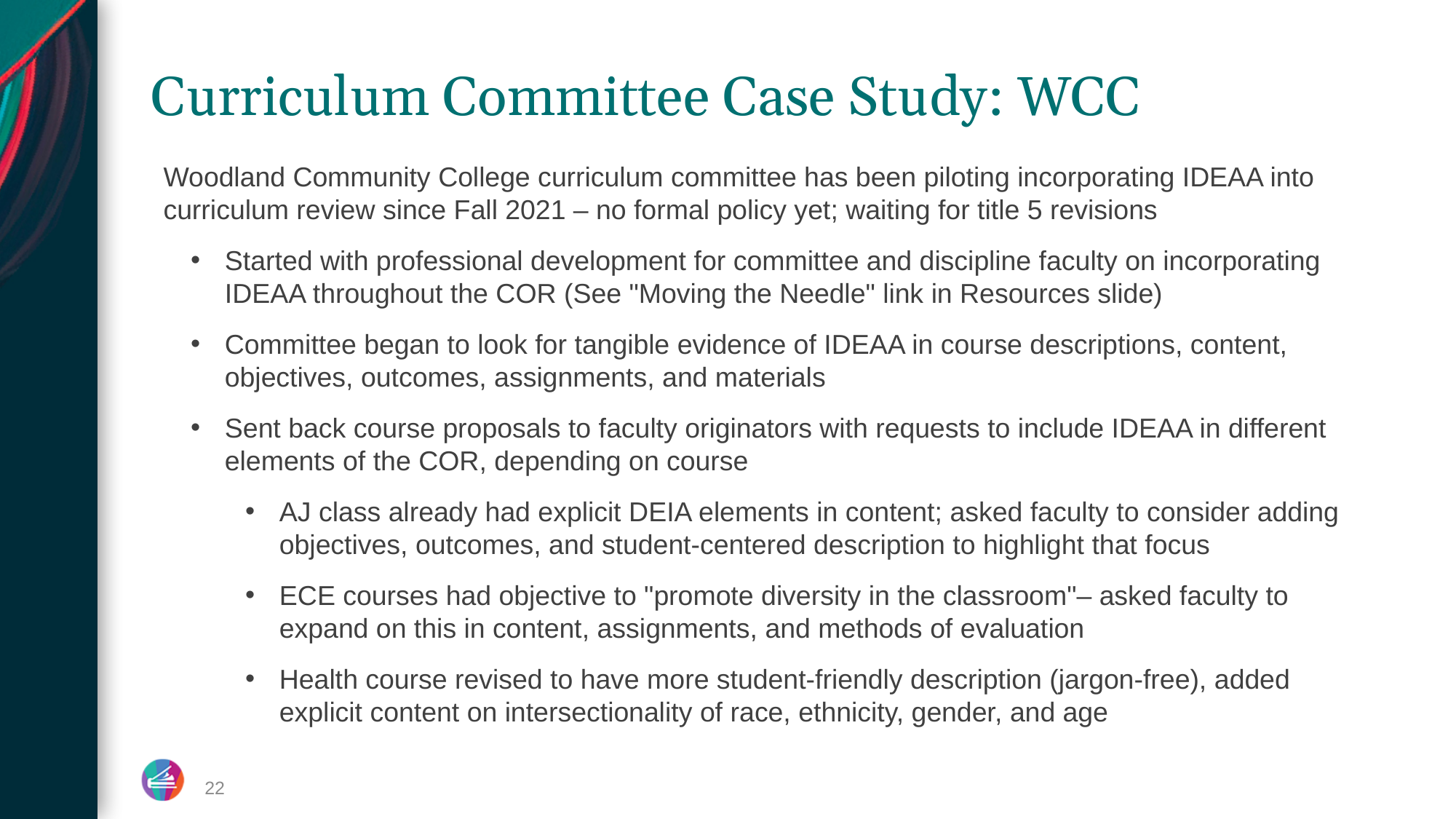

# Curriculum Committee Case Study: WCC
Woodland Community College curriculum committee has been piloting incorporating IDEAA into curriculum review since Fall 2021 – no formal policy yet; waiting for title 5 revisions
Started with professional development for committee and discipline faculty on incorporating IDEAA throughout the COR (See "Moving the Needle" link in Resources slide)
Committee began to look for tangible evidence of IDEAA in course descriptions, content, objectives, outcomes, assignments, and materials
Sent back course proposals to faculty originators with requests to include IDEAA in different elements of the COR, depending on course
AJ class already had explicit DEIA elements in content; asked faculty to consider adding objectives, outcomes, and student-centered description to highlight that focus
ECE courses had objective to "promote diversity in the classroom"– asked faculty to expand on this in content, assignments, and methods of evaluation
Health course revised to have more student-friendly description (jargon-free), added explicit content on intersectionality of race, ethnicity, gender, and age

22